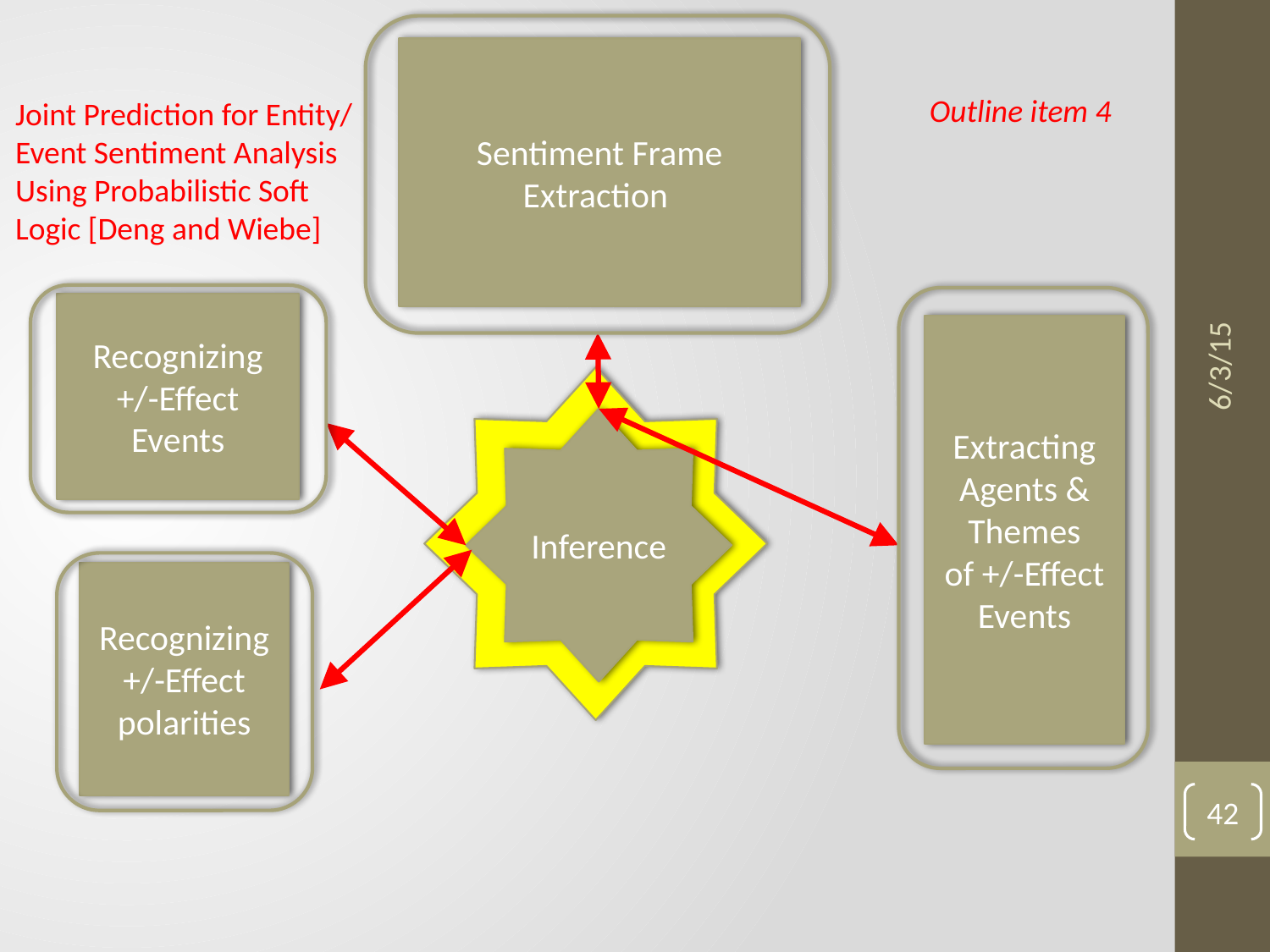

Sentiment Frame Extraction
Outline item 4
Joint Prediction for Entity/
Event Sentiment Analysis
Using Probabilistic Soft
Logic [Deng and Wiebe]

6/3/15

Recognizing
+/-Effect
Events

Extracting
Agents &
Themes
of +/-Effect
Events
Inference
Inference

Recognizing
+/-Effect
polarities
42